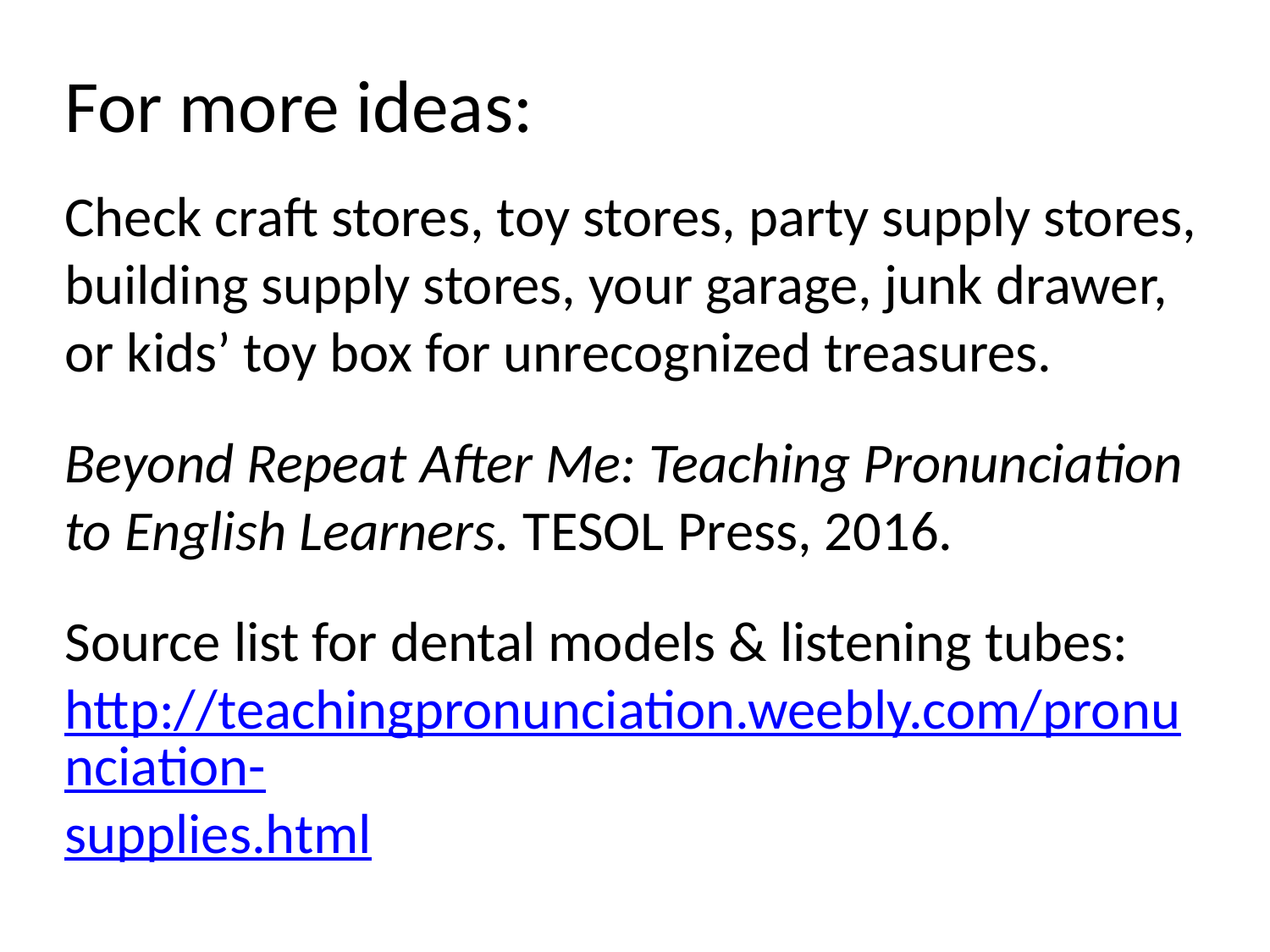

# For more ideas:
Check craft stores, toy stores, party supply stores, building supply stores, your garage, junk drawer, or kids’ toy box for unrecognized treasures.
Beyond Repeat After Me: Teaching Pronunciation to English Learners. TESOL Press, 2016.
Source list for dental models & listening tubes: http://teachingpronunciation.weebly.com/pronunciation-supplies.html